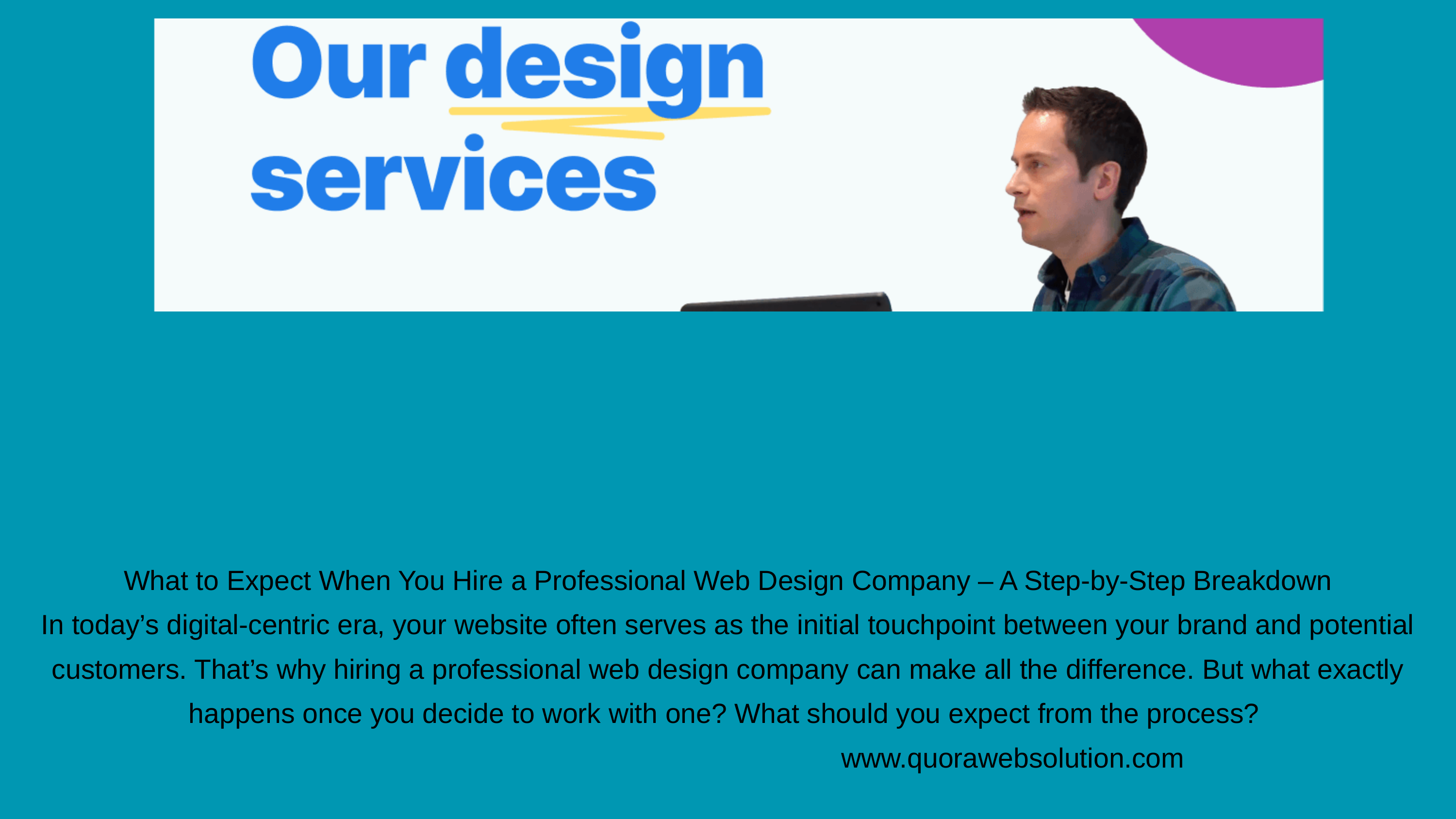

What to Expect When You Hire a Professional Web Design Company – A Step-by-Step Breakdown
In today’s digital-centric era, your website often serves as the initial touchpoint between your brand and potential customers. That’s why hiring a professional web design company can make all the difference. But what exactly happens once you decide to work with one? What should you expect from the process?
www.quorawebsolution.com